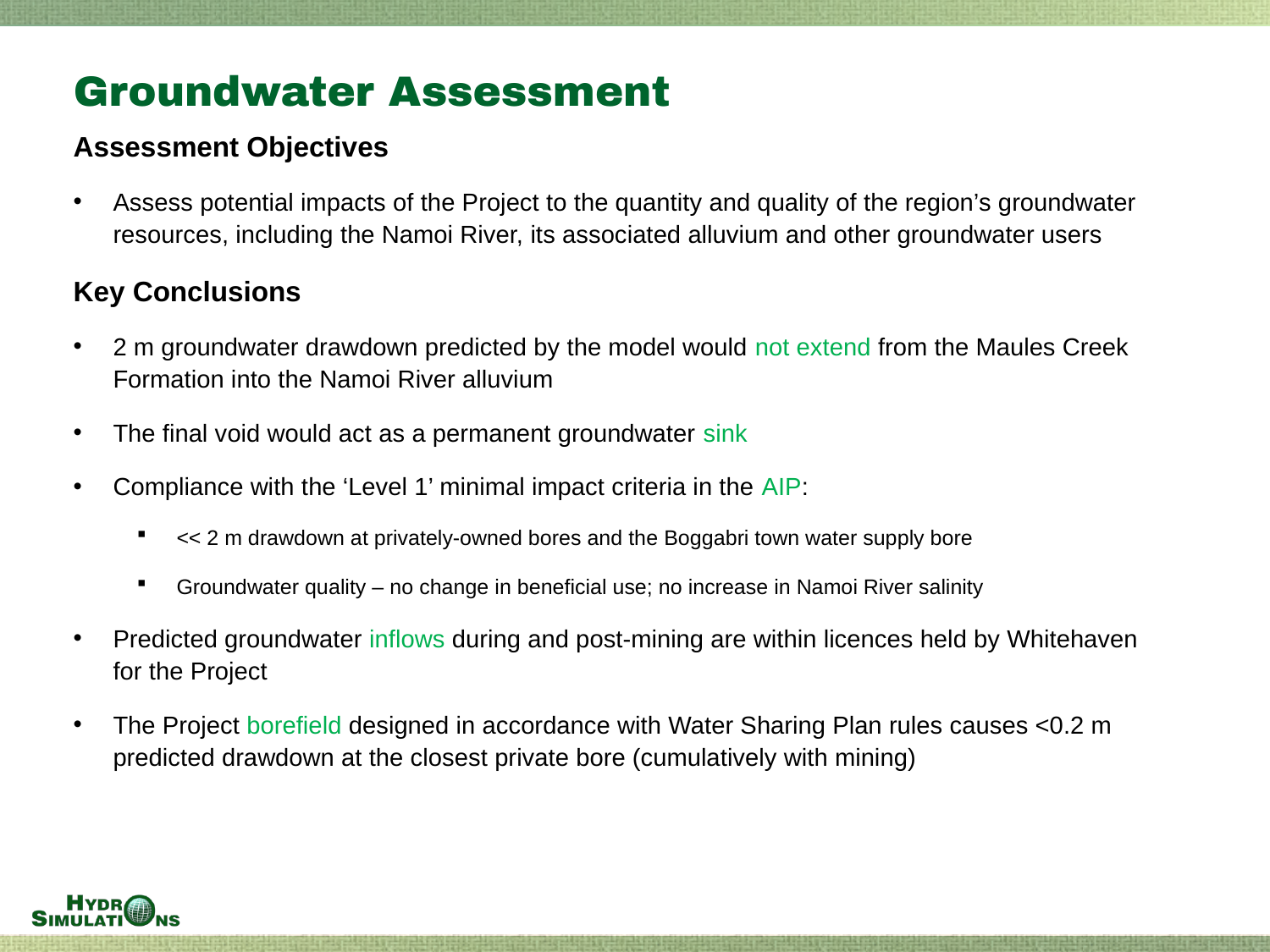

# Groundwater Assessment
Assessment Objectives
Assess potential impacts of the Project to the quantity and quality of the region’s groundwater resources, including the Namoi River, its associated alluvium and other groundwater users
Key Conclusions
2 m groundwater drawdown predicted by the model would not extend from the Maules Creek Formation into the Namoi River alluvium
The final void would act as a permanent groundwater sink
Compliance with the ‘Level 1’ minimal impact criteria in the AIP:
<< 2 m drawdown at privately-owned bores and the Boggabri town water supply bore
Groundwater quality – no change in beneficial use; no increase in Namoi River salinity
Predicted groundwater inflows during and post-mining are within licences held by Whitehaven for the Project
The Project borefield designed in accordance with Water Sharing Plan rules causes <0.2 m predicted drawdown at the closest private bore (cumulatively with mining)